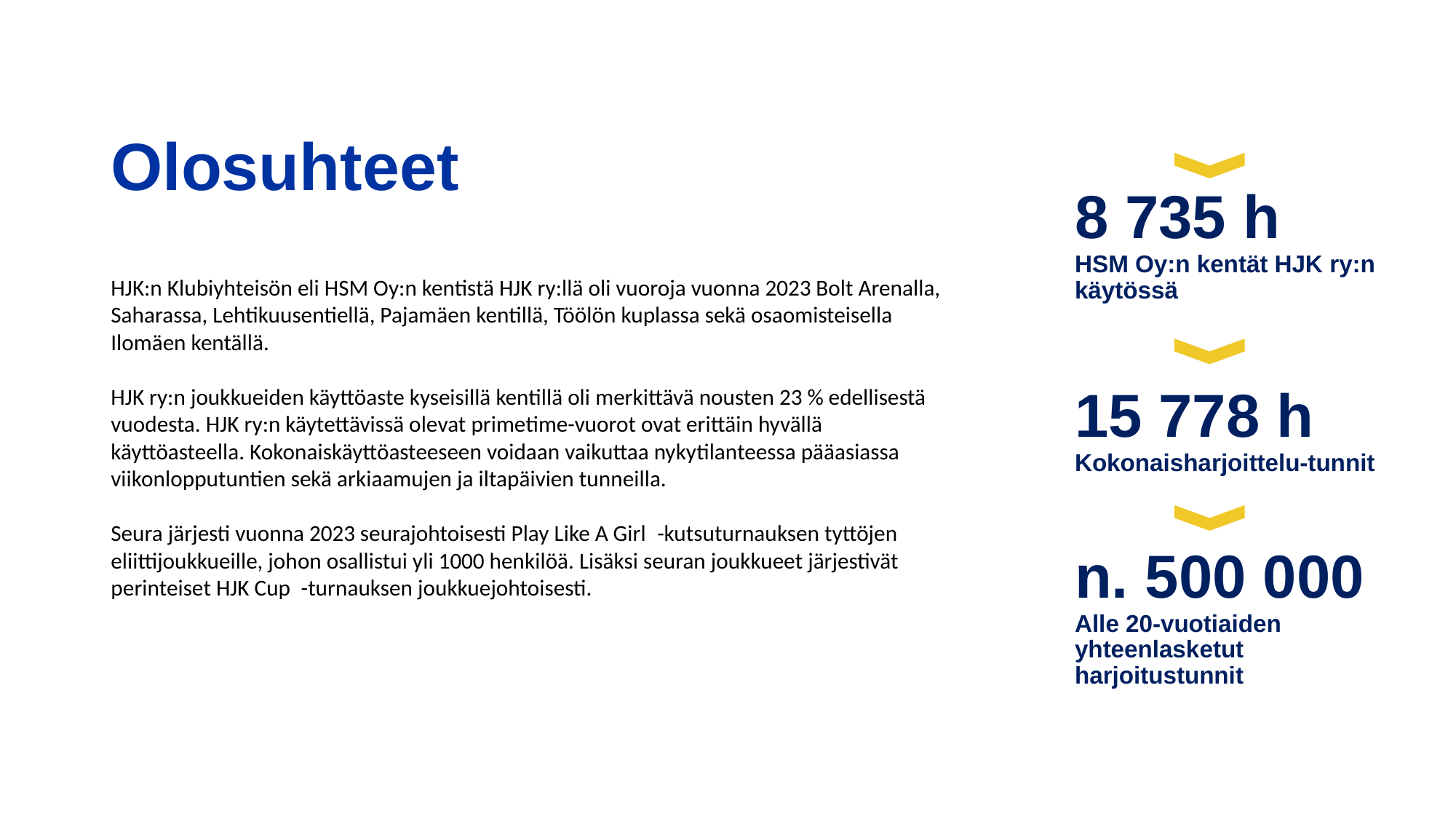

# Olosuhteet

8 735 h
HSM Oy:n kentät HJK ry:n käytössä

HJK:n Klubiyhteisön eli HSM Oy:n kentistä HJK ry:llä oli vuoroja vuonna 2023 Bolt Arenalla, Saharassa, Lehtikuusentiellä, Pajamäen kentillä, Töölön kuplassa sekä osaomisteisella Ilomäen kentällä.

HJK ry:n joukkueiden käyttöaste kyseisillä kentillä oli merkittävä nousten 23 % edellisestä vuodesta. HJK ry:n käytettävissä olevat primetime-vuorot ovat erittäin hyvällä käyttöasteella. Kokonaiskäyttöasteeseen voidaan vaikuttaa nykytilanteessa pääasiassa viikonlopputuntien sekä arkiaamujen ja iltapäivien tunneilla.

Seura järjesti vuonna 2023 seurajohtoisesti Play Like A Girl  -kutsuturnauksen tyttöjen eliittijoukkueille, johon osallistui yli 1000 henkilöä. Lisäksi seuran joukkueet järjestivät perinteiset HJK Cup  -turnauksen joukkuejohtoisesti.

15 778 h
Kokonaisharjoittelu-tunnit

n. 500 000
Alle 20-vuotiaiden yhteenlasketut harjoitustunnit